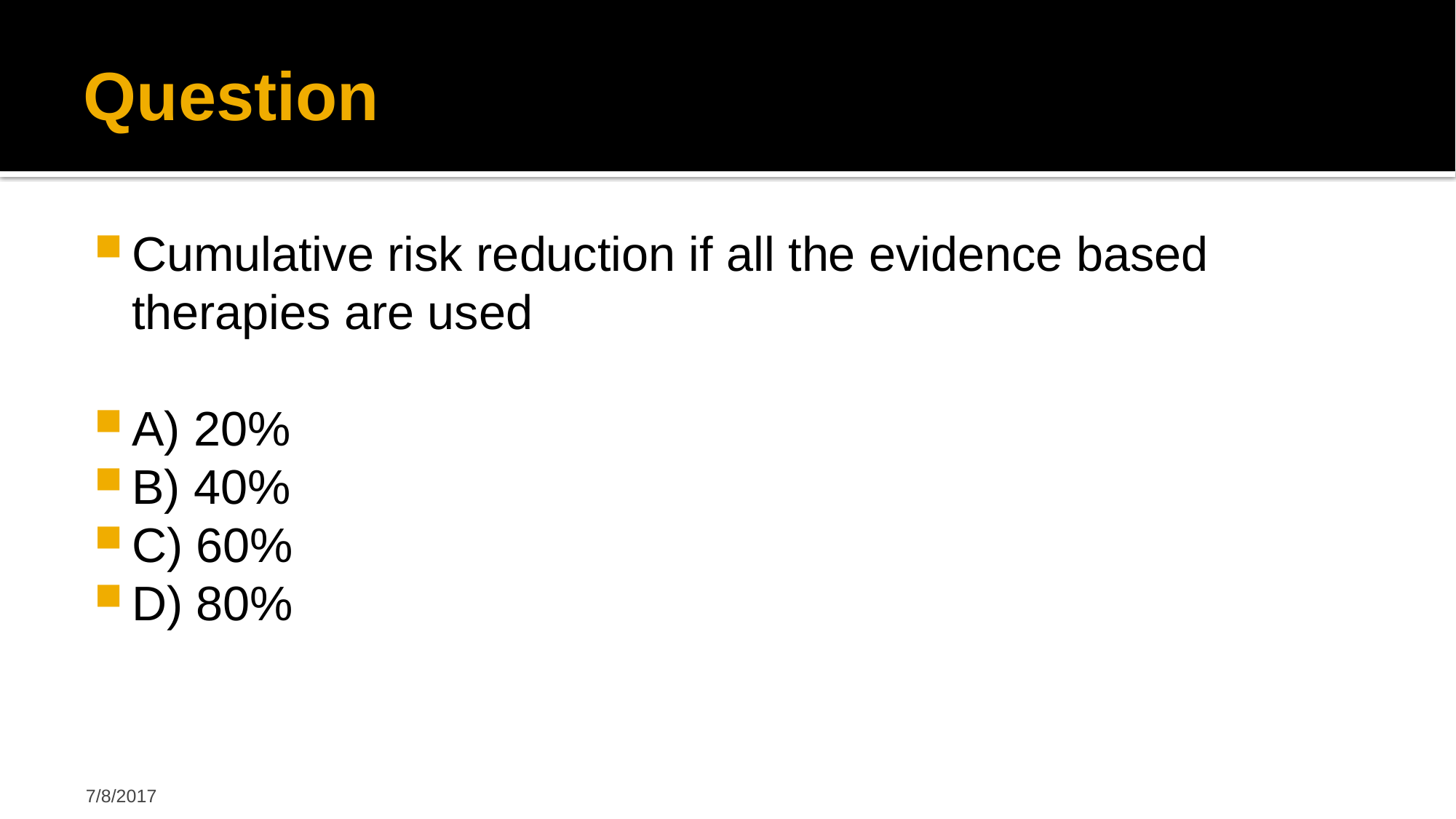

# Question
Cumulative risk reduction if all the evidence based  therapies are used

A) 20%
B) 40%
C) 60%
D) 80%
7/8/2017